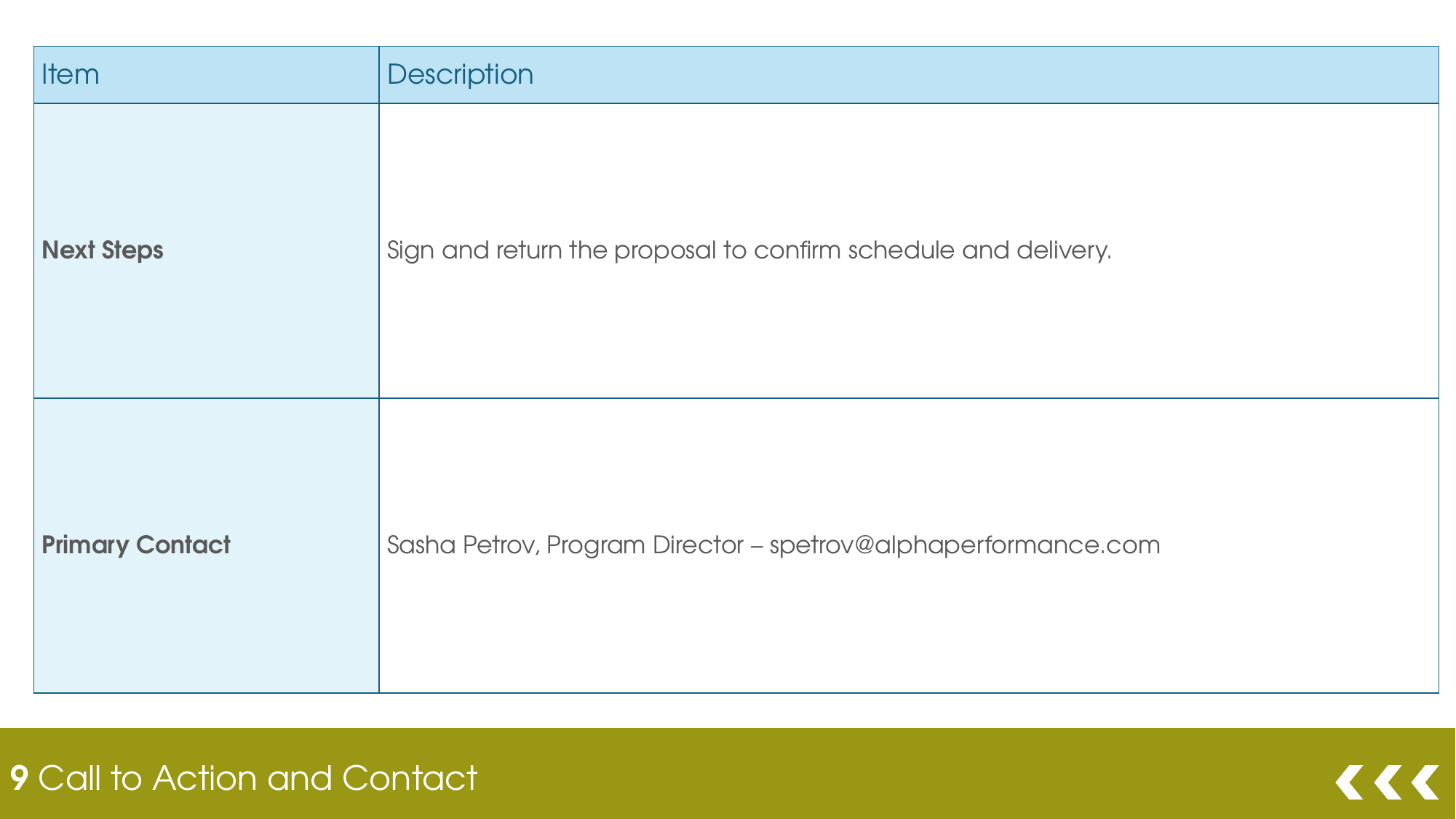

| Item | Description |
| --- | --- |
| Next Steps | Sign and return the proposal to confirm schedule and delivery. |
| Primary Contact | Sasha Petrov, Program Director – spetrov@alphaperformance.com |

9 Call to Action and Contact